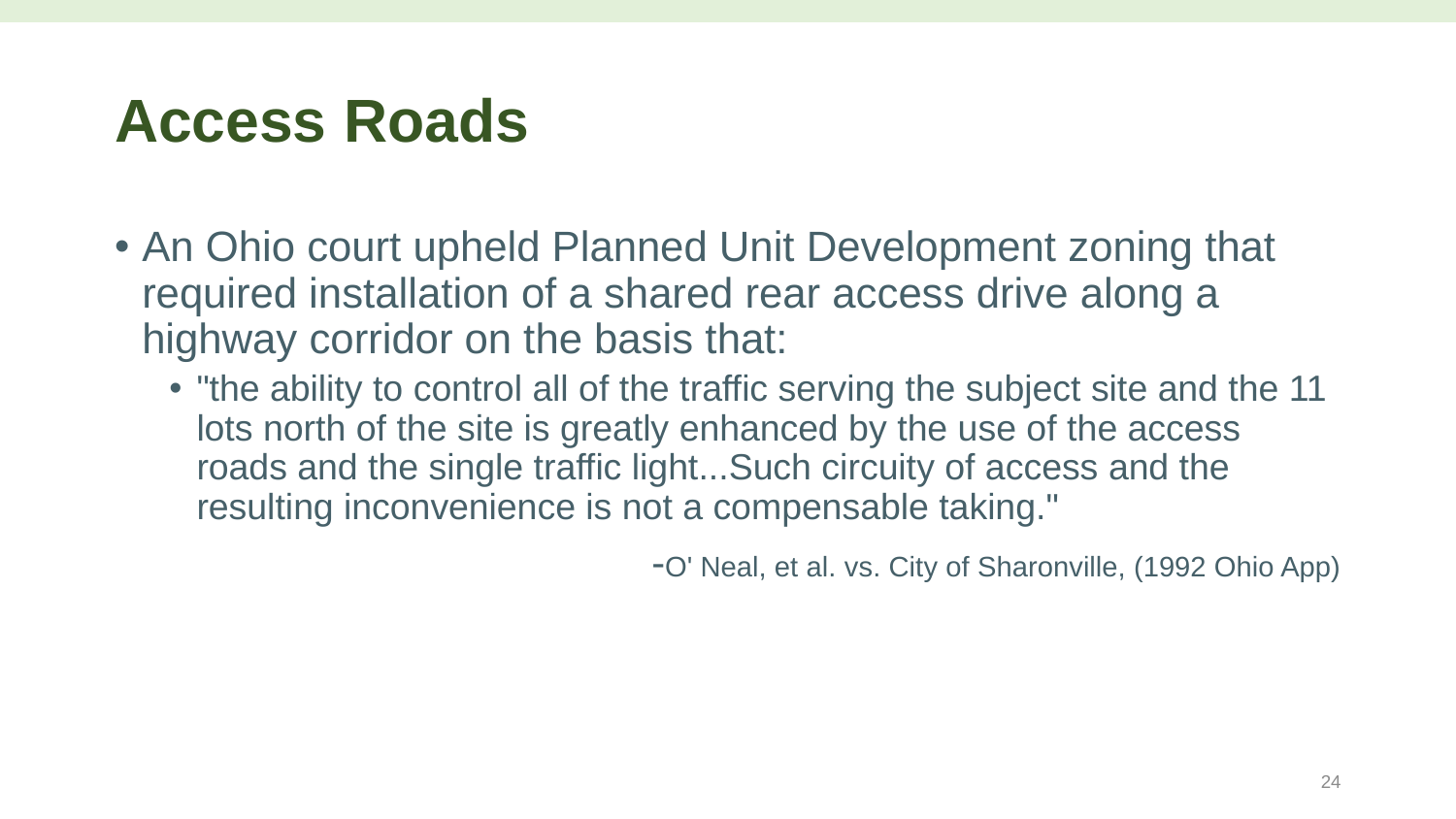

# Access Roads
An Ohio court upheld Planned Unit Development zoning that required installation of a shared rear access drive along a highway corridor on the basis that:
"the ability to control all of the traffic serving the subject site and the 11 lots north of the site is greatly enhanced by the use of the access roads and the single traffic light...Such circuity of access and the resulting inconvenience is not a compensable taking."
-O' Neal, et al. vs. City of Sharonville, (1992 Ohio App)
24